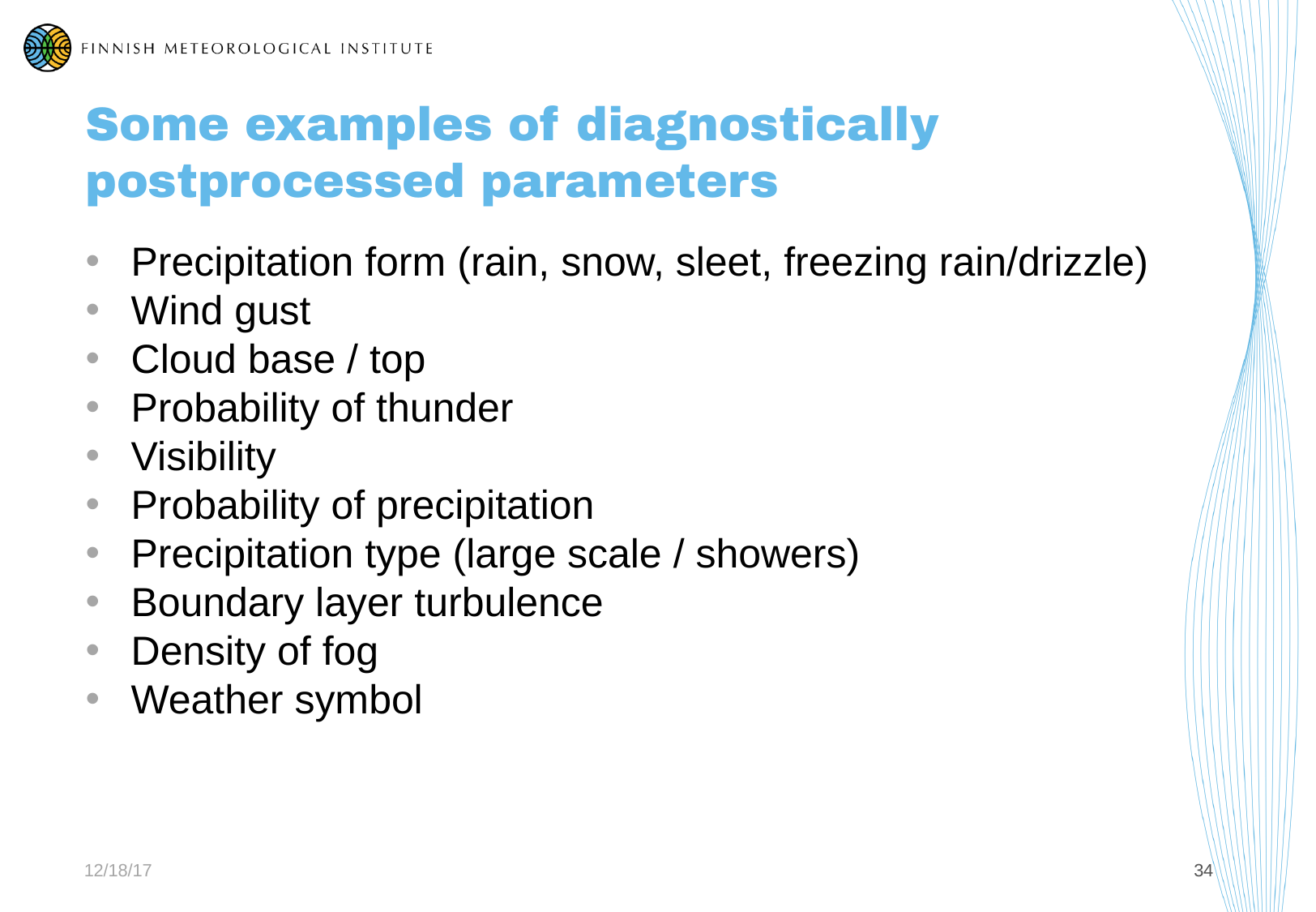

Some examples of diagnostically postprocessed parameters
Precipitation form (rain, snow, sleet, freezing rain/drizzle)
Wind gust
Cloud base / top
Probability of thunder
Visibility
Probability of precipitation
Precipitation type (large scale / showers)
Boundary layer turbulence
Density of fog
Weather symbol

12/18/17

34